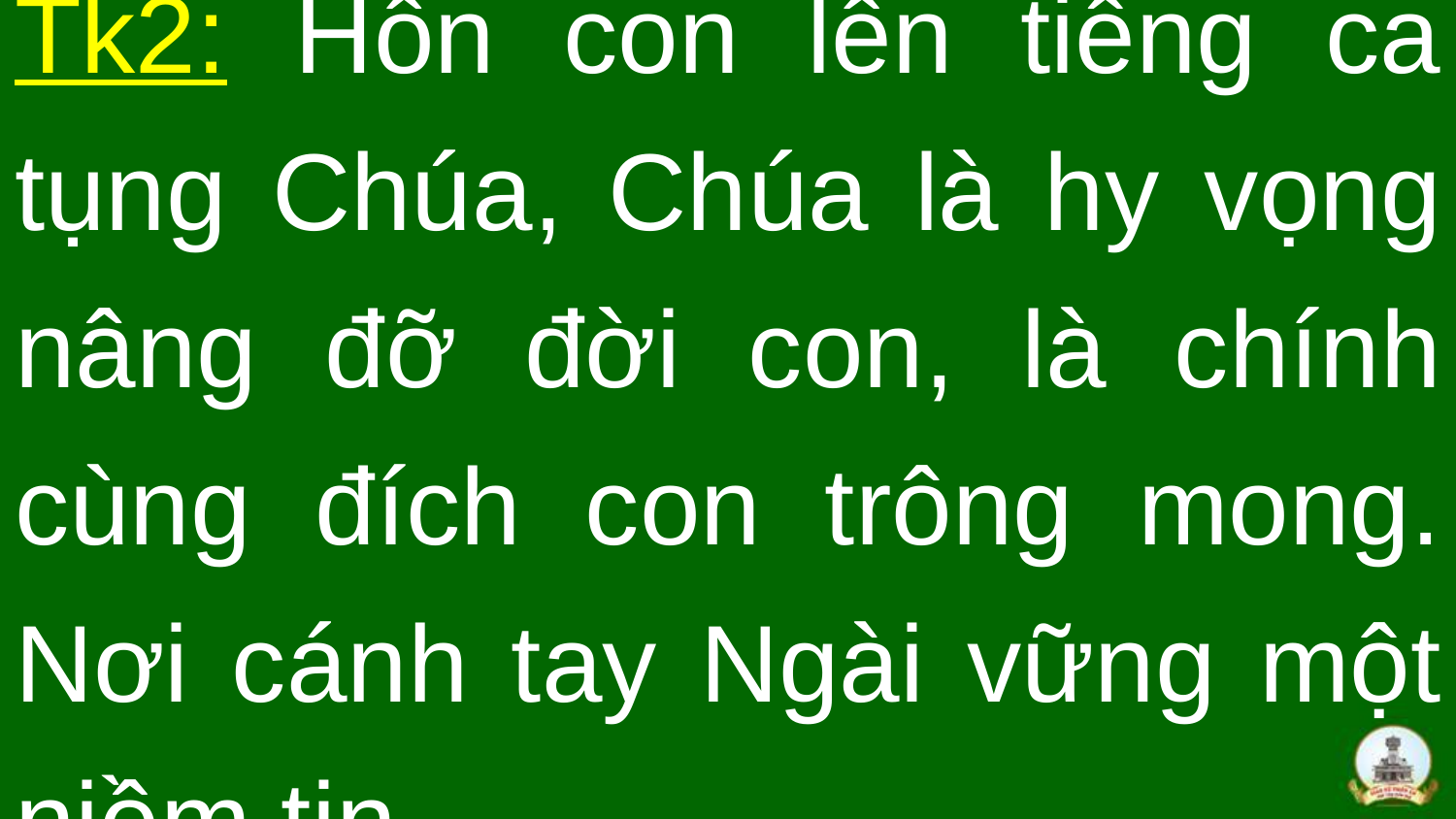

# Tk2: Hồn con lên tiếng ca tụng Chúa, Chúa là hy vọng nâng đỡ đời con, là chính cùng đích con trông mong. Nơi cánh tay Ngài vững một niềm tin.